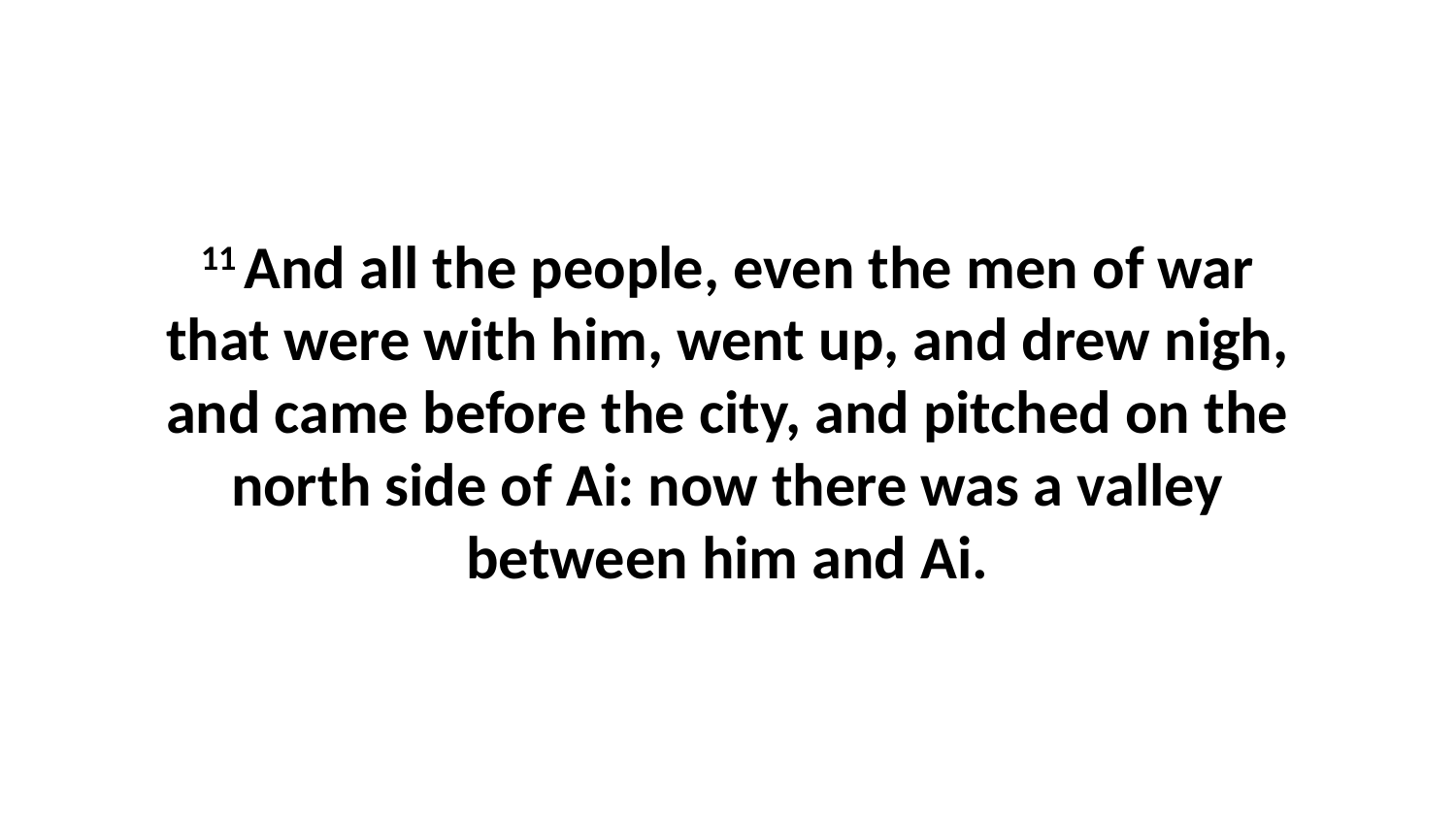

11 And all the people, even the men of war that were with him, went up, and drew nigh, and came before the city, and pitched on the north side of Ai: now there was a valley between him and Ai.